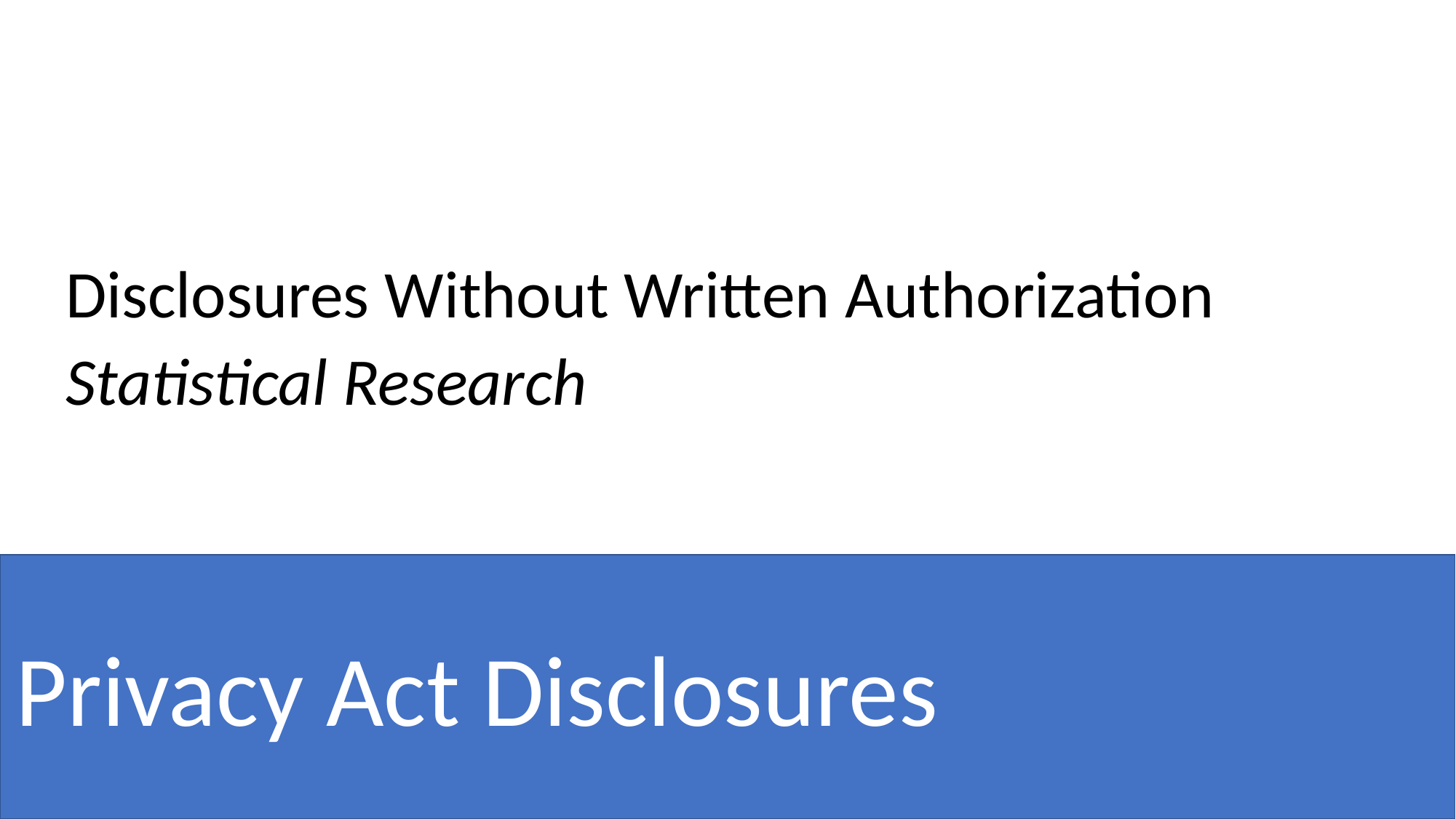

Disclosures Without Written Authorization
Statistical Research

Privacy Act Disclosures